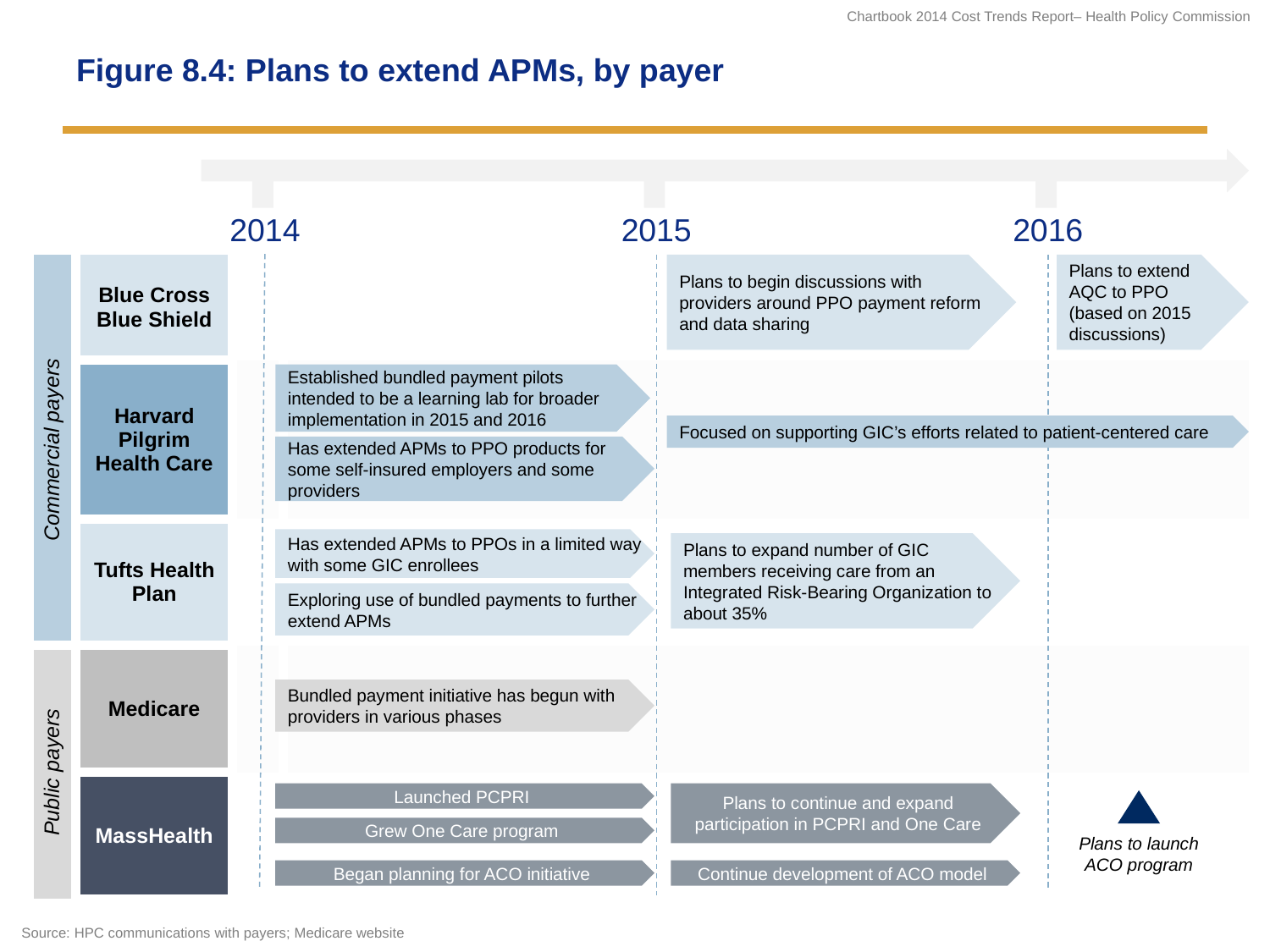

# Figure 8.4: Plans to extend APMs, by payer
|  |  |  |  |  |  |  |
| --- | --- | --- | --- | --- | --- | --- |
| Commercial payers | Blue Cross Blue Shield |  |  |  |  |  |
|  | Harvard Pilgrim Health Care |  |  |  |  |  |
|  | Tufts Health Plan |  |  |  |  |  |
| Public payers | Medicare |  |  |  |  |  |
|  | MassHealth |  |  |  |  |  |

2014
2015
2016
Plans to begin discussions with providers around PPO payment reform and data sharing
Plans to extend AQC to PPO (based on 2015 discussions)
Established bundled payment pilots intended to be a learning lab for broader implementation in 2015 and 2016
Focused on supporting GIC’s efforts related to patient-centered care
Has extended APMs to PPO products for some self-insured employers and some providers
Has extended APMs to PPOs in a limited way with some GIC enrollees
Plans to expand number of GIC members receiving care from an Integrated Risk-Bearing Organization to about 35%
Exploring use of bundled payments to further extend APMs
Bundled payment initiative has begun with providers in various phases
Plans to continue and expand participation in PCPRI and One Care
Launched PCPRI

Grew One Care program
Plans to launch ACO program
Source: HPC communications with payers; Medicare website
Began planning for ACO initiative
Continue development of ACO model